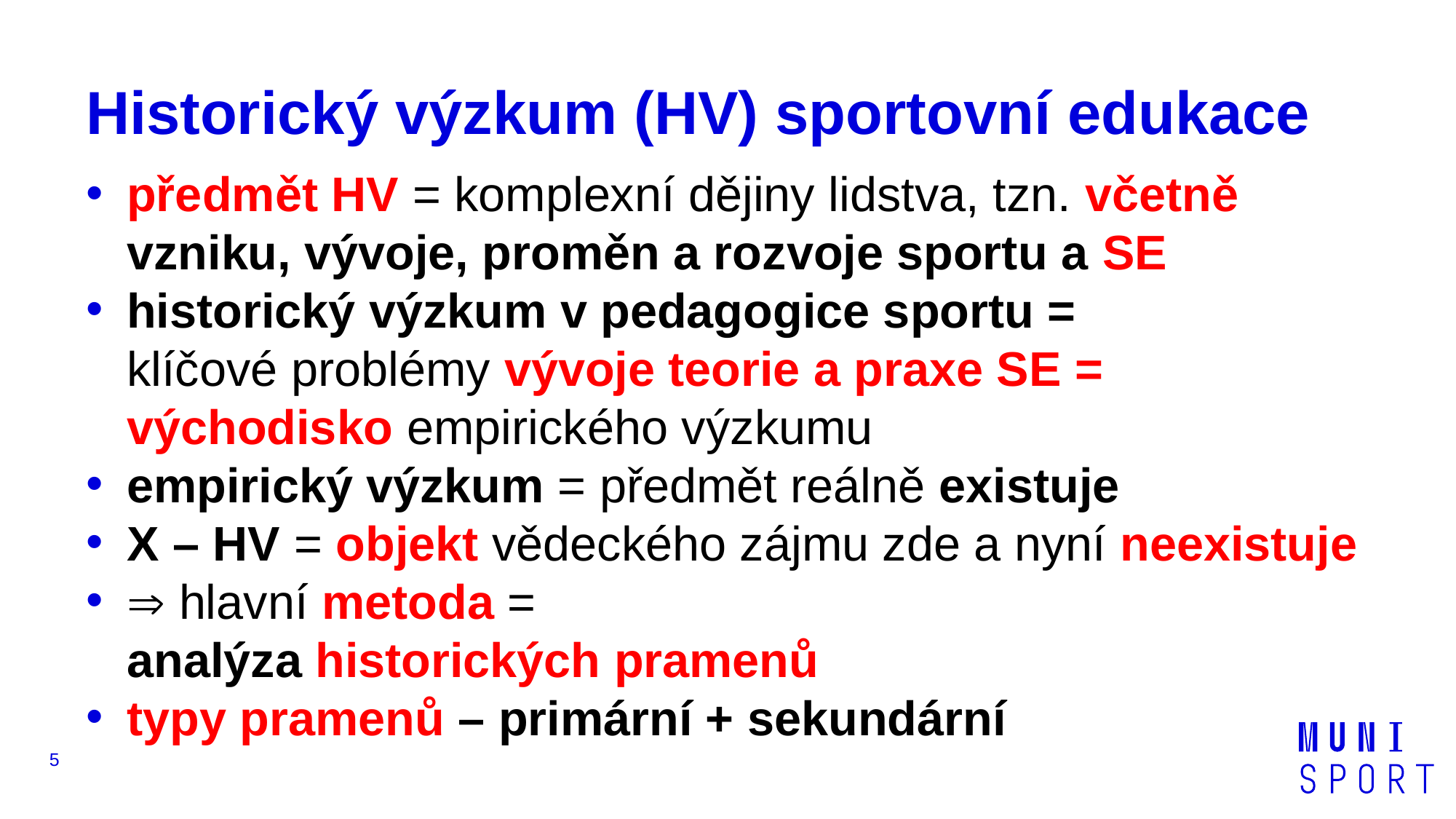

# Historický výzkum (HV) sportovní edukace
předmět HV = komplexní dějiny lidstva, tzn. včetně vzniku, vývoje, proměn a rozvoje sportu a SE
historický výzkum v pedagogice sportu =
klíčové problémy vývoje teorie a praxe SE = východisko empirického výzkumu
empirický výzkum = předmět reálně existuje
X – HV = objekt vědeckého zájmu zde a nyní neexistuje
⇒ hlavní metoda =
analýza historických pramenů
typy pramenů – primární + sekundární
5